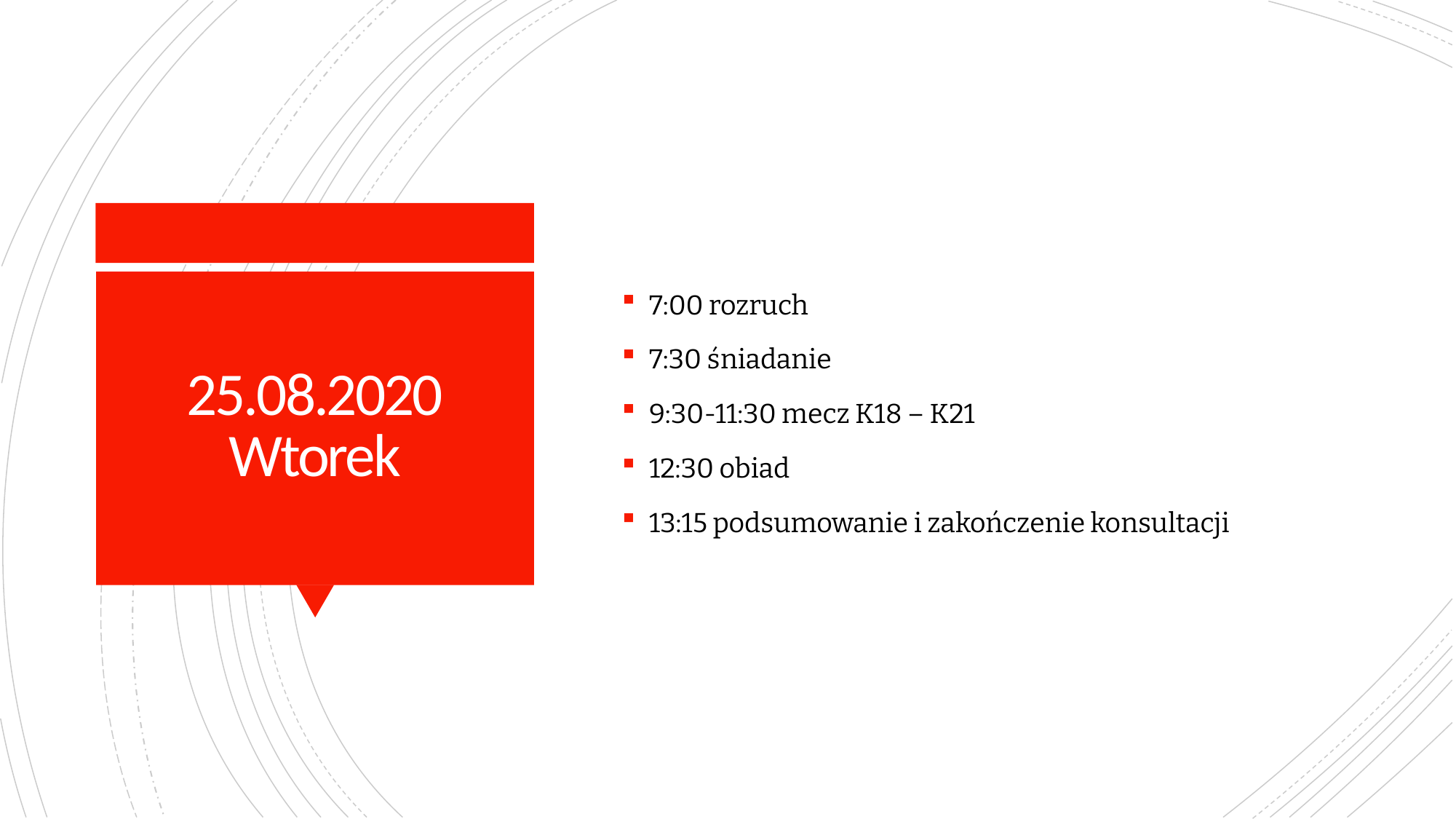

7:00 rozruch
7:30 śniadanie
9:30-11:30 mecz K18 – K21
12:30 obiad
13:15 podsumowanie i zakończenie konsultacji
# 25.08.2020 Wtorek